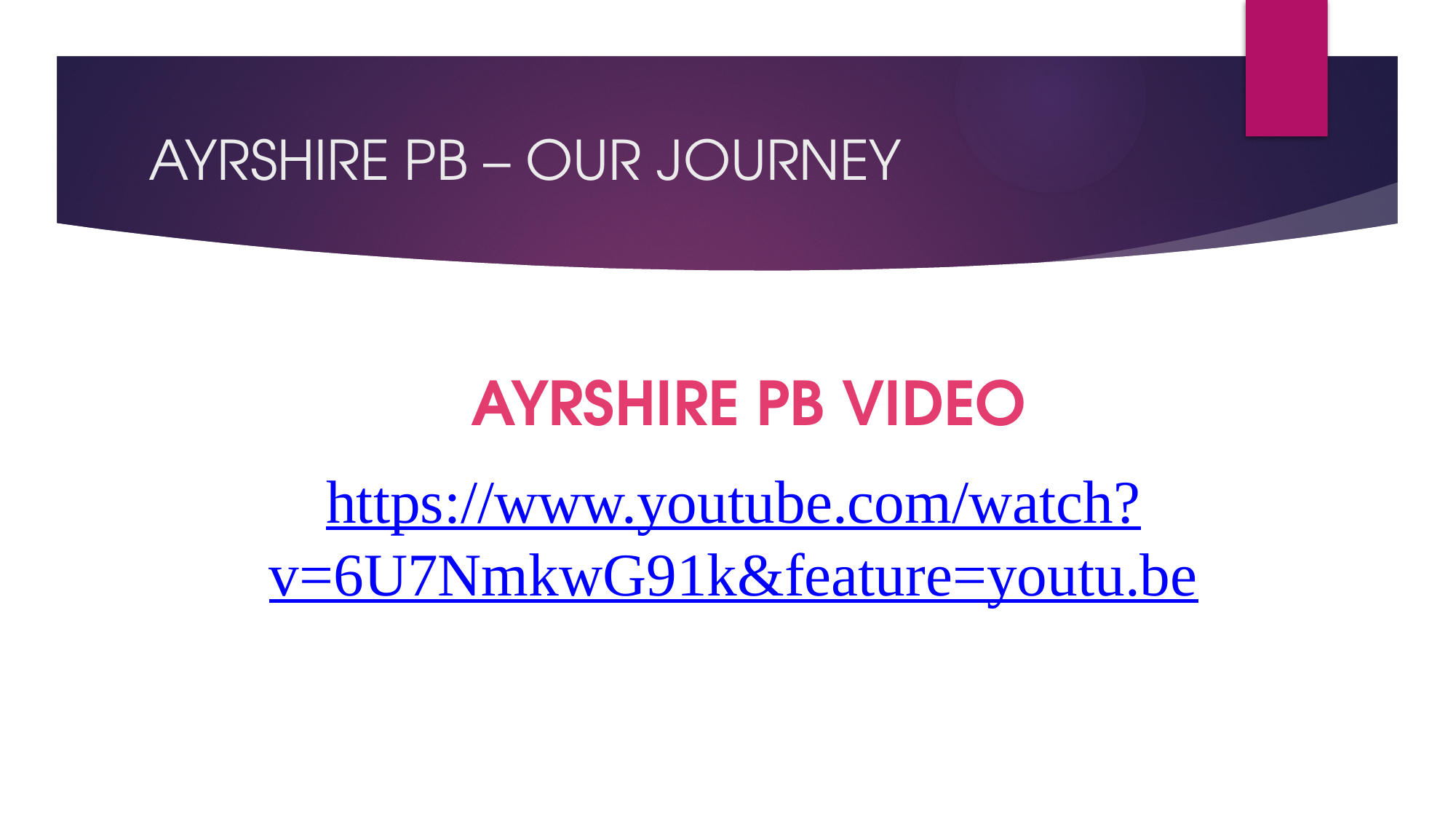

# AYRSHIRE PB – OUR JOURNEY
 AYRSHIRE PB VIDEO
https://www.youtube.com/watch?v=6U7NmkwG91k&feature=youtu.be